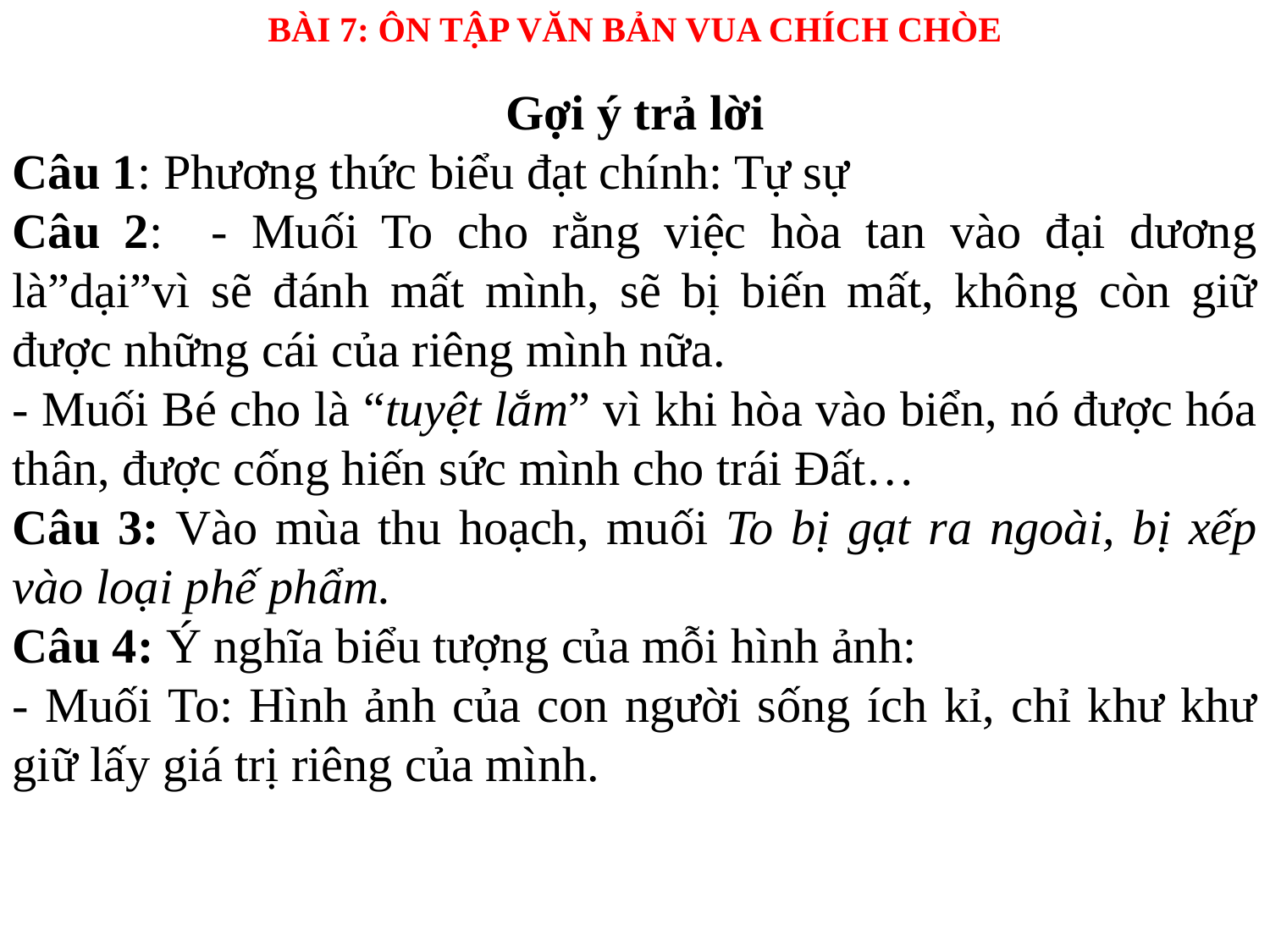

BÀI 7: ÔN TẬP VĂN BẢN VUA CHÍCH CHÒE

Gợi ý trả lời
Câu 1: Phương thức biểu đạt chính: Tự sự
Câu 2:  - Muối To cho rằng việc hòa tan vào đại dương là”dại”vì sẽ đánh mất mình, sẽ bị biến mất, không còn giữ được những cái của riêng mình nữa.
- Muối Bé cho là “tuyệt lắm” vì khi hòa vào biển, nó được hóa thân, được cống hiến sức mình cho trái Đất…
Câu 3: Vào mùa thu hoạch, muối To bị gạt ra ngoài, bị xếp vào loại phế phẩm.
Câu 4: Ý nghĩa biểu tượng của mỗi hình ảnh:
- Muối To: Hình ảnh của con người sống ích kỉ, chỉ khư khư giữ lấy giá trị riêng của mình.